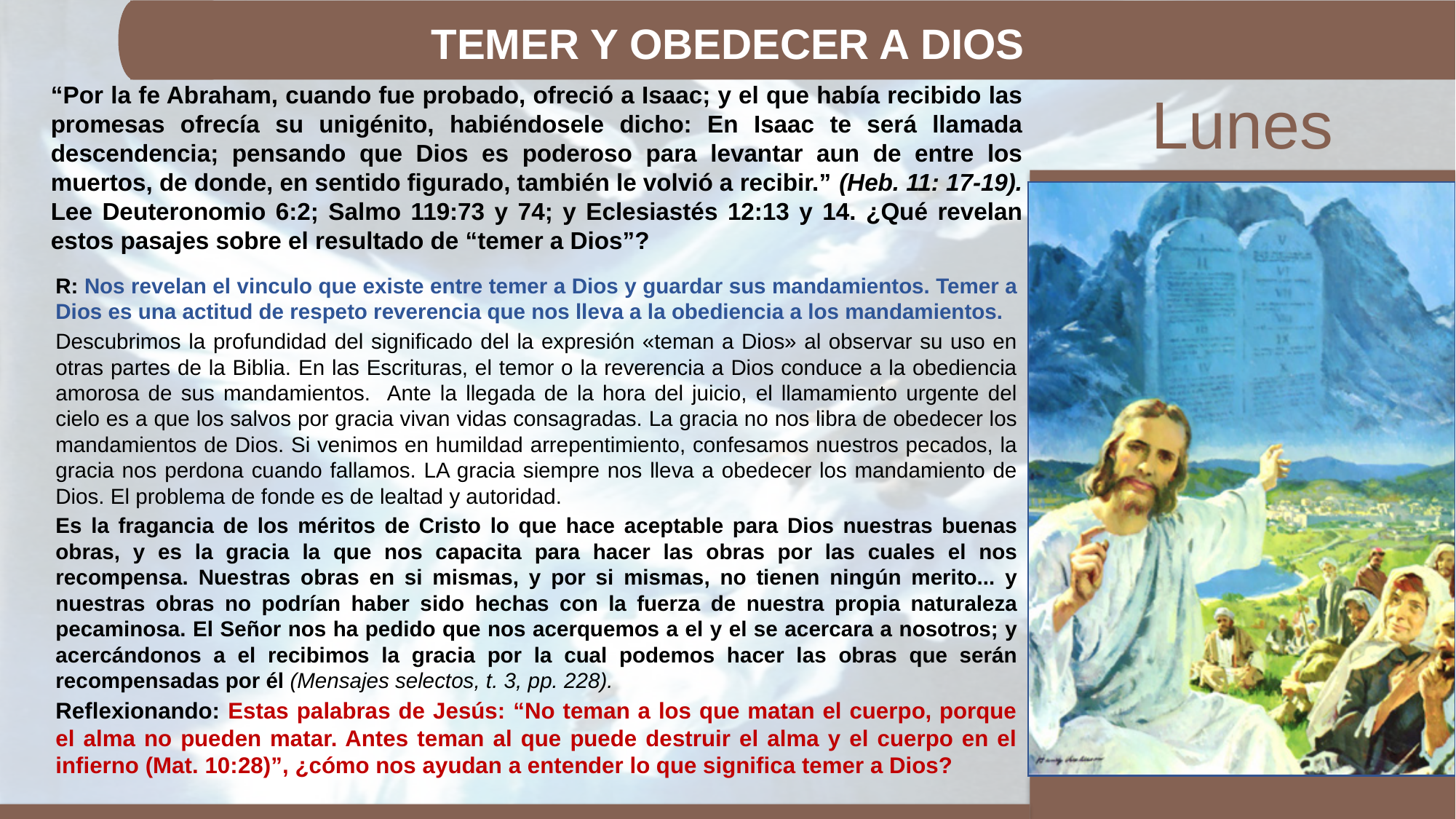

TEMER Y OBEDECER A DIOS
“Por la fe Abraham, cuando fue probado, ofreció a Isaac; y el que había recibido las promesas ofrecía su unigénito, habiéndosele dicho: En Isaac te será llamada descendencia; pensando que Dios es poderoso para levantar aun de entre los muertos, de donde, en sentido figurado, también le volvió a recibir.” (Heb. 11: 17-19).
Lee Deuteronomio 6:2; Salmo 119:73 y 74; y Eclesiastés 12:13 y 14. ¿Qué revelan estos pasajes sobre el resultado de “temer a Dios”?

R: Nos revelan el vinculo que existe entre temer a Dios y guardar sus mandamientos. Temer a Dios es una actitud de respeto reverencia que nos lleva a la obediencia a los mandamientos.
Descubrimos la profundidad del significado del la expresión «teman a Dios» al observar su uso en otras partes de la Biblia. En las Escrituras, el temor o la reverencia a Dios conduce a la obediencia amorosa de sus mandamientos.  Ante la llegada de la hora del juicio, el llamamiento urgente del cielo es a que los salvos por gracia vivan vidas consagradas. La gracia no nos libra de obedecer los mandamientos de Dios. Si venimos en humildad arrepentimiento, confesamos nuestros pecados, la gracia nos perdona cuando fallamos. LA gracia siempre nos lleva a obedecer los mandamiento de Dios. El problema de fonde es de lealtad y autoridad.
Es la fragancia de los méritos de Cristo lo que hace aceptable para Dios nuestras buenas obras, y es la gracia la que nos capacita para hacer las obras por las cuales el nos recompensa. Nuestras obras en si mismas, y por si mismas, no tienen ningún merito... y nuestras obras no podrían haber sido hechas con la fuerza de nuestra propia naturaleza pecaminosa. El Señor nos ha pedido que nos acerquemos a el y el se acercara a nosotros; y acercándonos a el recibimos la gracia por la cual podemos hacer las obras que serán recompensadas por él (Mensajes selectos, t. 3, pp. 228).
Reflexionando: Estas palabras de Jesús: “No teman a los que matan el cuerpo, porque el alma no pueden matar. Antes teman al que puede destruir el alma y el cuerpo en el infierno (Mat. 10:28)”, ¿cómo nos ayudan a entender lo que significa temer a Dios?